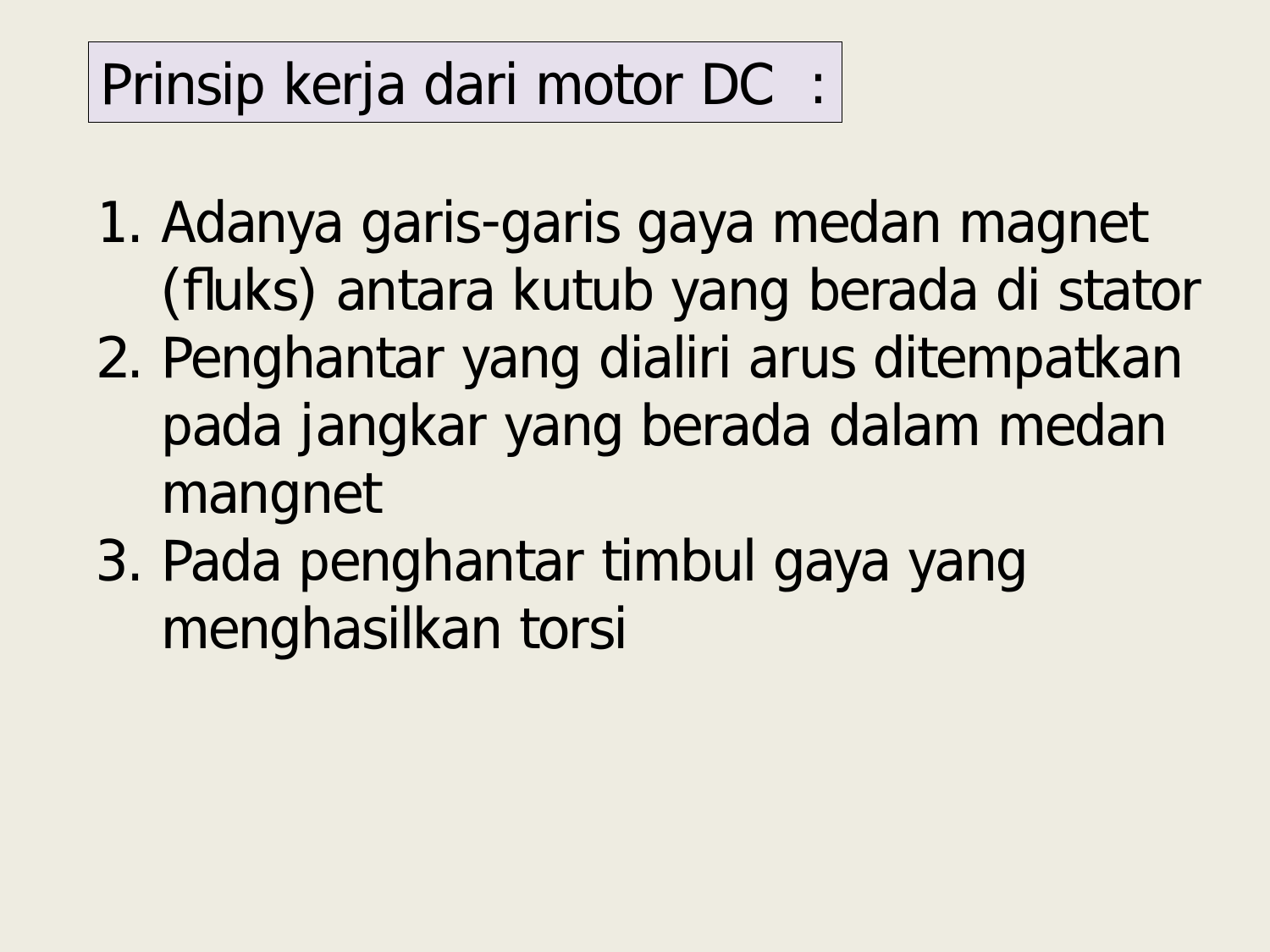

Prinsip kerja dari motor DC  :
Adanya garis-garis gaya medan magnet (fluks) antara kutub yang berada di stator
Penghantar yang dialiri arus ditempatkan pada jangkar yang berada dalam medan mangnet
Pada penghantar timbul gaya yang menghasilkan torsi